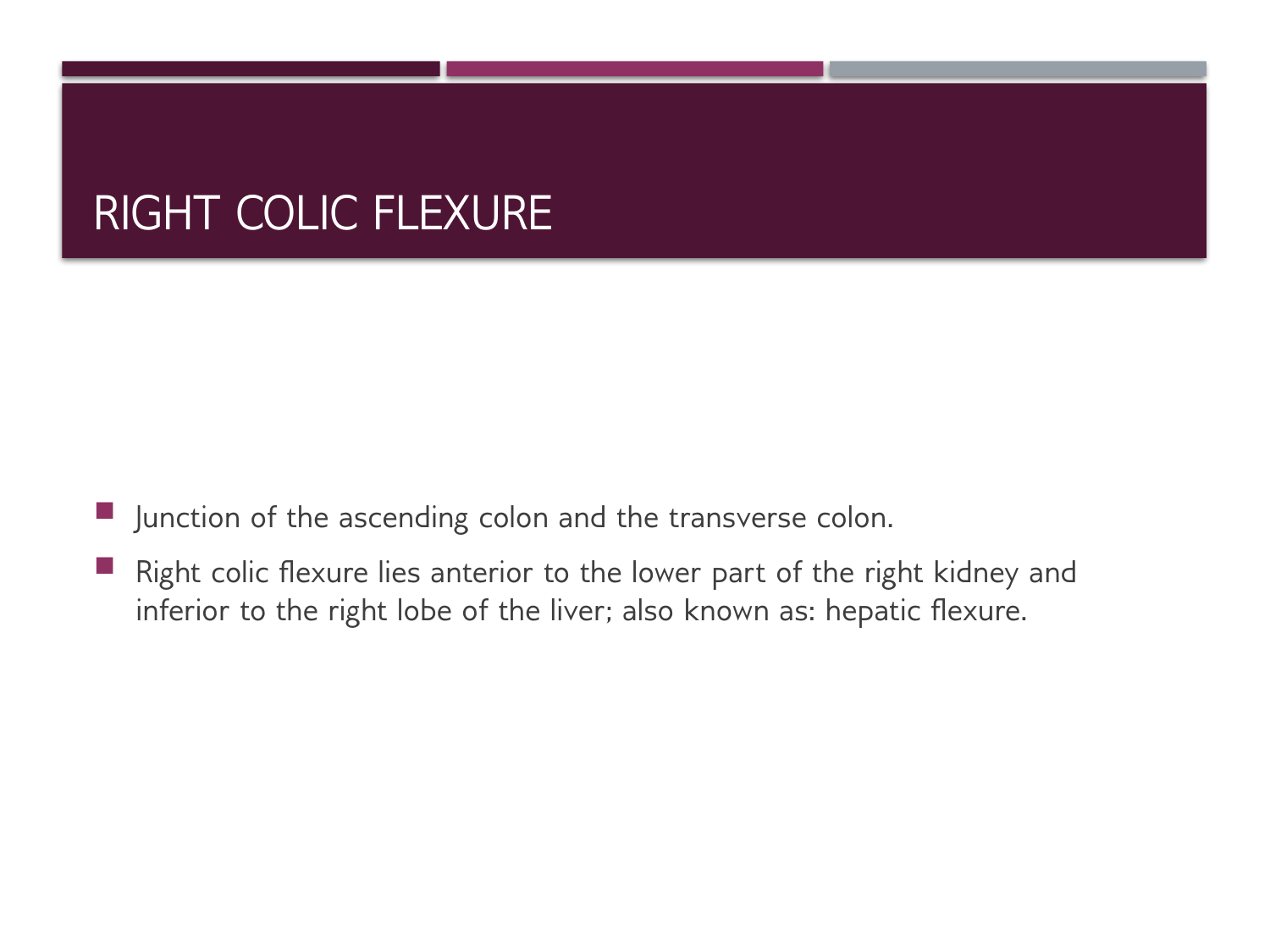

# Right colic flexure
Junction of the ascending colon and the transverse colon.
Right colic flexure lies anterior to the lower part of the right kidney and inferior to the right lobe of the liver; also known as: hepatic flexure.